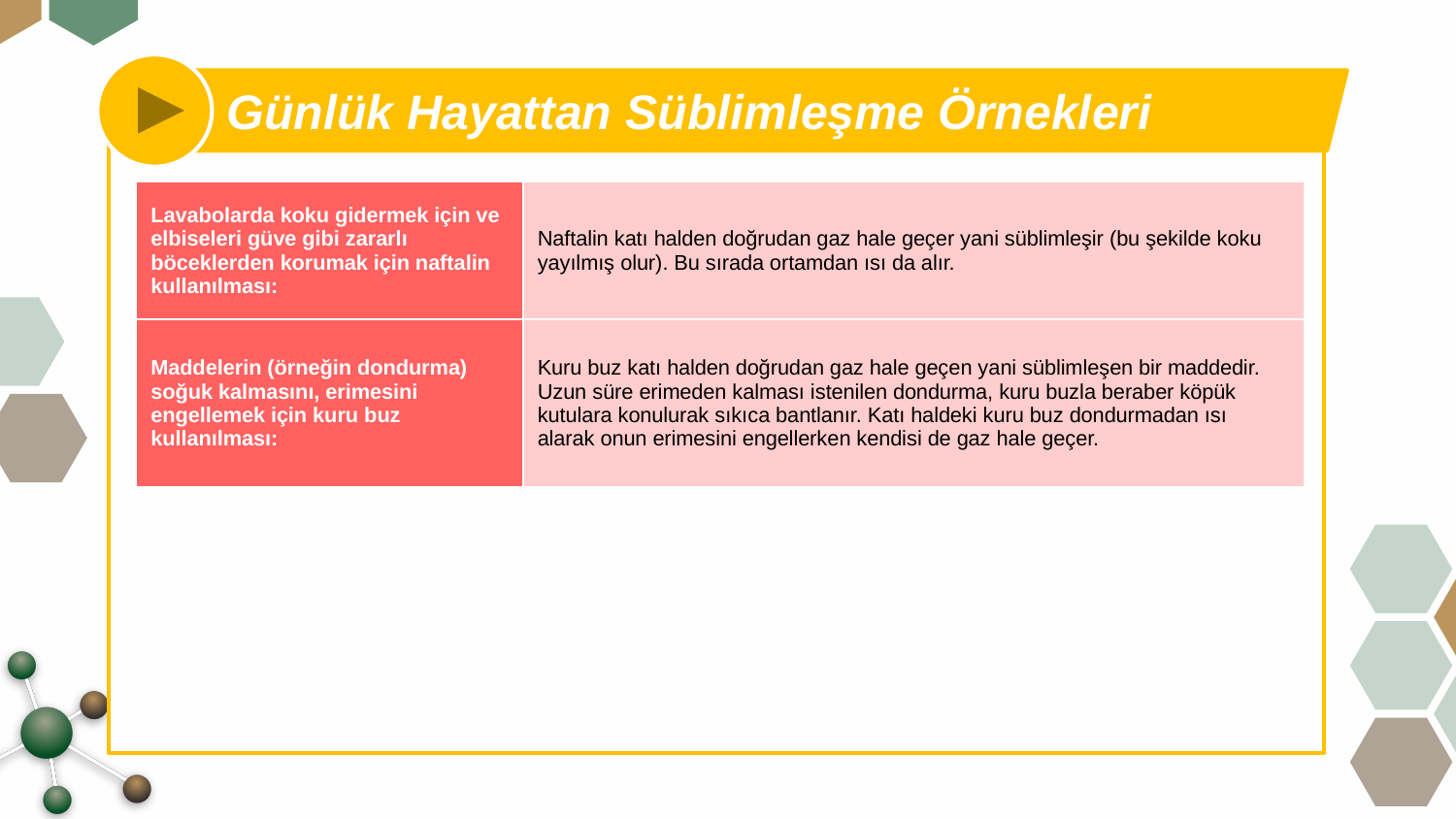

Günlük Hayattan Süblimleşme Örnekleri

| Lavabolarda koku gidermek için ve elbiseleri güve gibi zararlı böceklerden korumak için naftalin kullanılması: | Naftalin katı halden doğrudan gaz hale geçer yani süblimleşir (bu şekilde koku yayılmış olur). Bu sırada ortamdan ısı da alır. |
| --- | --- |
| Maddelerin (örneğin dondurma) soğuk kalmasını, erimesini engellemek için kuru buz kullanılması: | Kuru buz katı halden doğrudan gaz hale geçen yani süblimleşen bir maddedir. Uzun süre erimeden kalması istenilen dondurma, kuru buzla beraber köpük kutulara konulurak sıkıca bantlanır. Katı haldeki kuru buz dondurmadan ısı alarak onun erimesini engellerken kendisi de gaz hale geçer. |